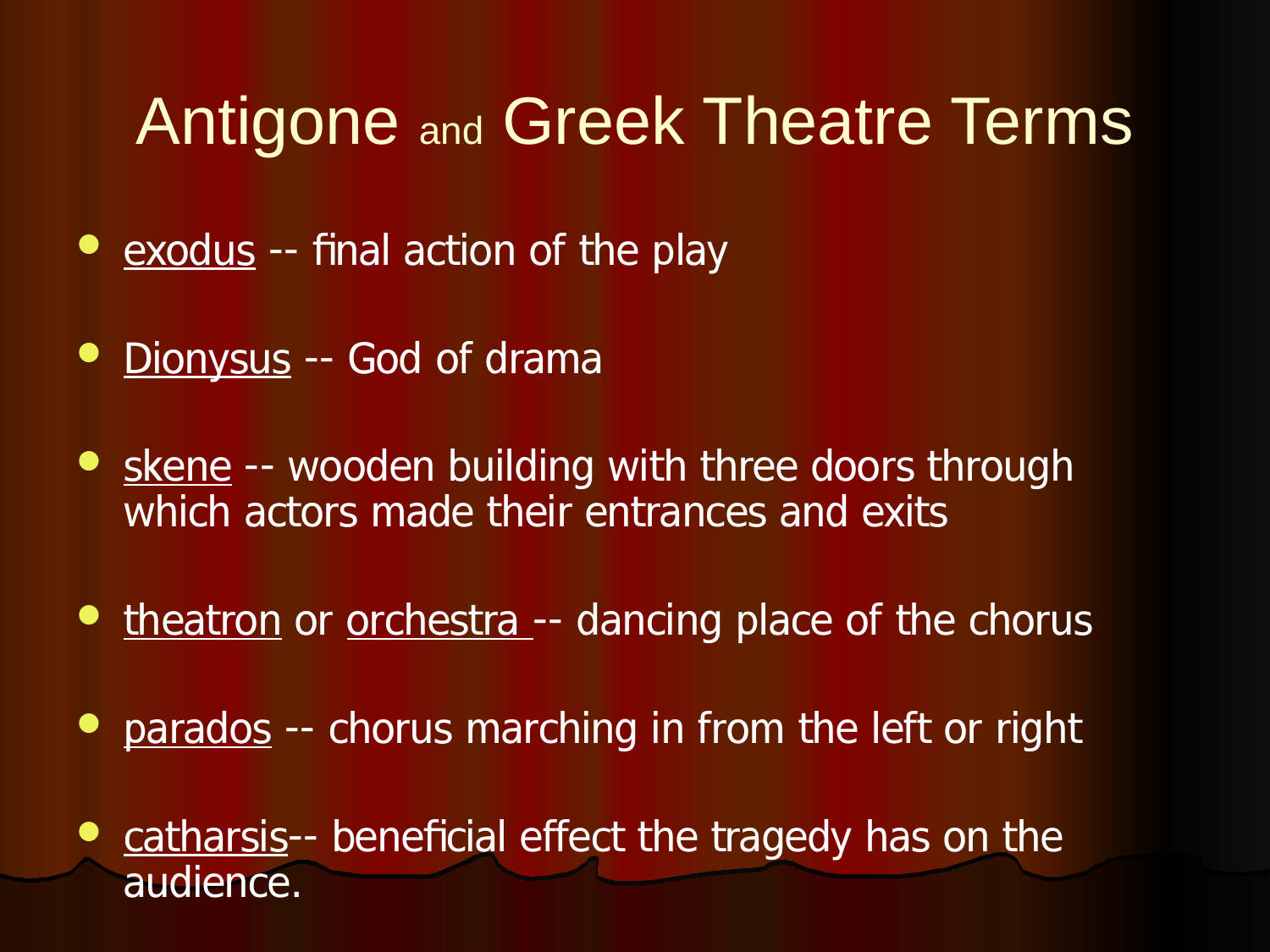

# Antigone and Greek Theatre Terms
exodus -- final action of the play

Dionysus -- God of drama

skene -- wooden building with three doors through which actors made their entrances and exits

theatron or orchestra -- dancing place of the chorus

parados -- chorus marching in from the left or right

catharsis-- beneficial effect the tragedy has on the audience.